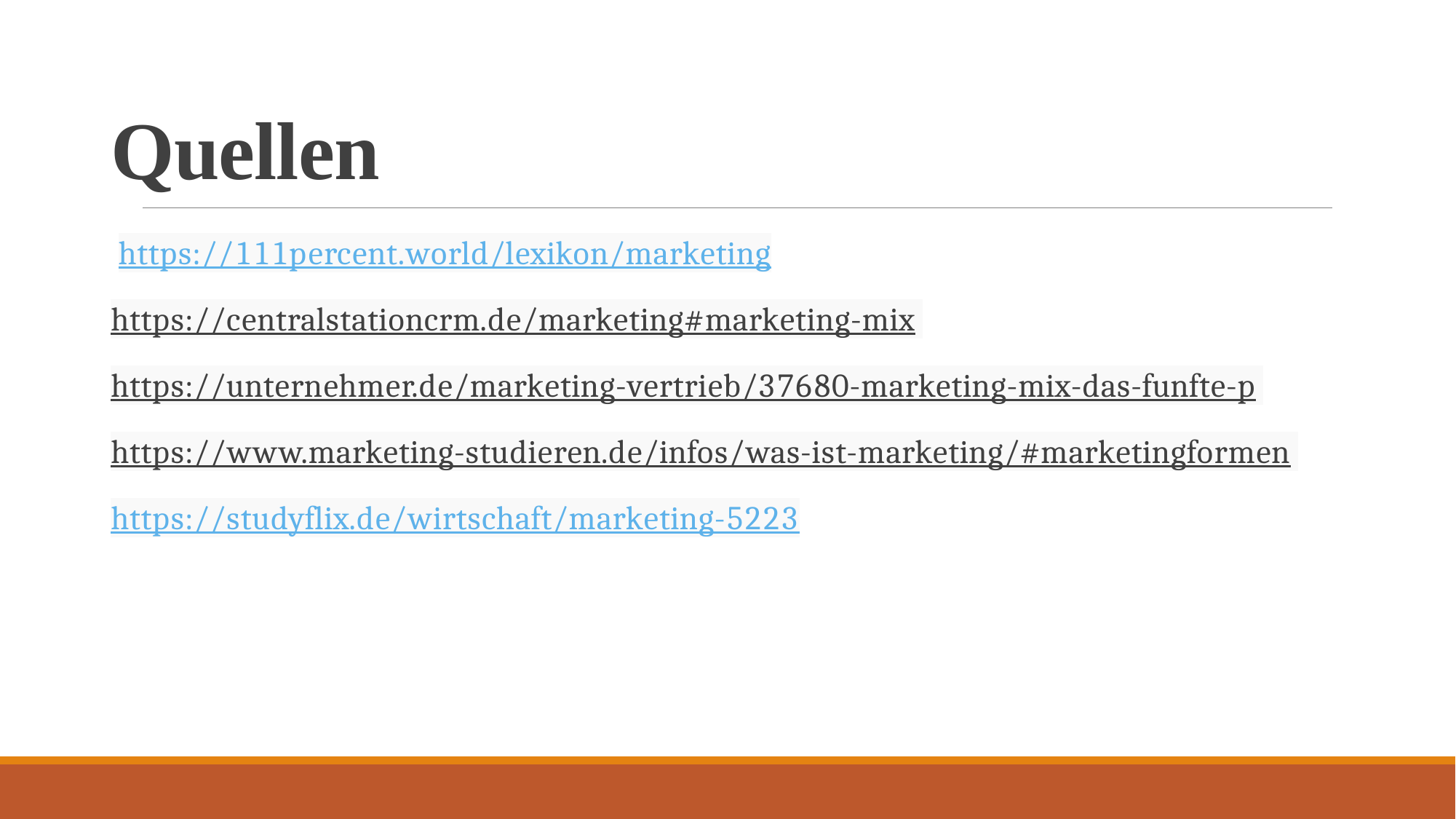

# Quellen
 https://111percent.world/lexikon/marketing
https://centralstationcrm.de/marketing#marketing-mix
https://unternehmer.de/marketing-vertrieb/37680-marketing-mix-das-funfte-p
https://www.marketing-studieren.de/infos/was-ist-marketing/#marketingformen
https://studyflix.de/wirtschaft/marketing-5223